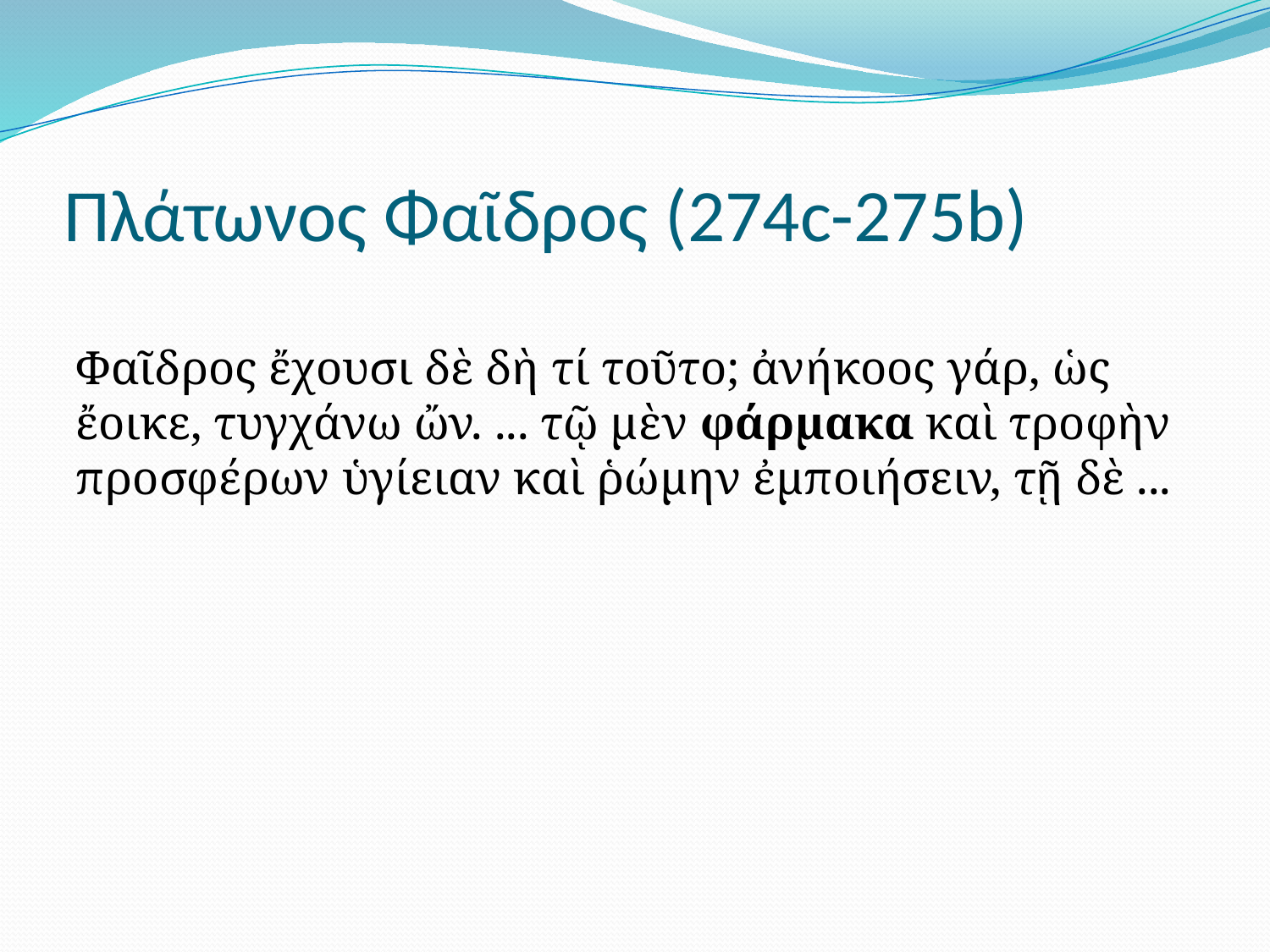

# Πλάτωνος Φαῖδρος (274c-275b)

Φαῖδρος ἔχουσι δὲ δὴ τί τοῦτο; ἀνήκοος γάρ, ὡς ἔοικε, τυγχάνω ὤν. ... τῷ μὲν φάρμακα καὶ τροφὴν προσφέρων ὑγίειαν καὶ ῥώμην ἐμποιήσειν, τῇ δὲ ...